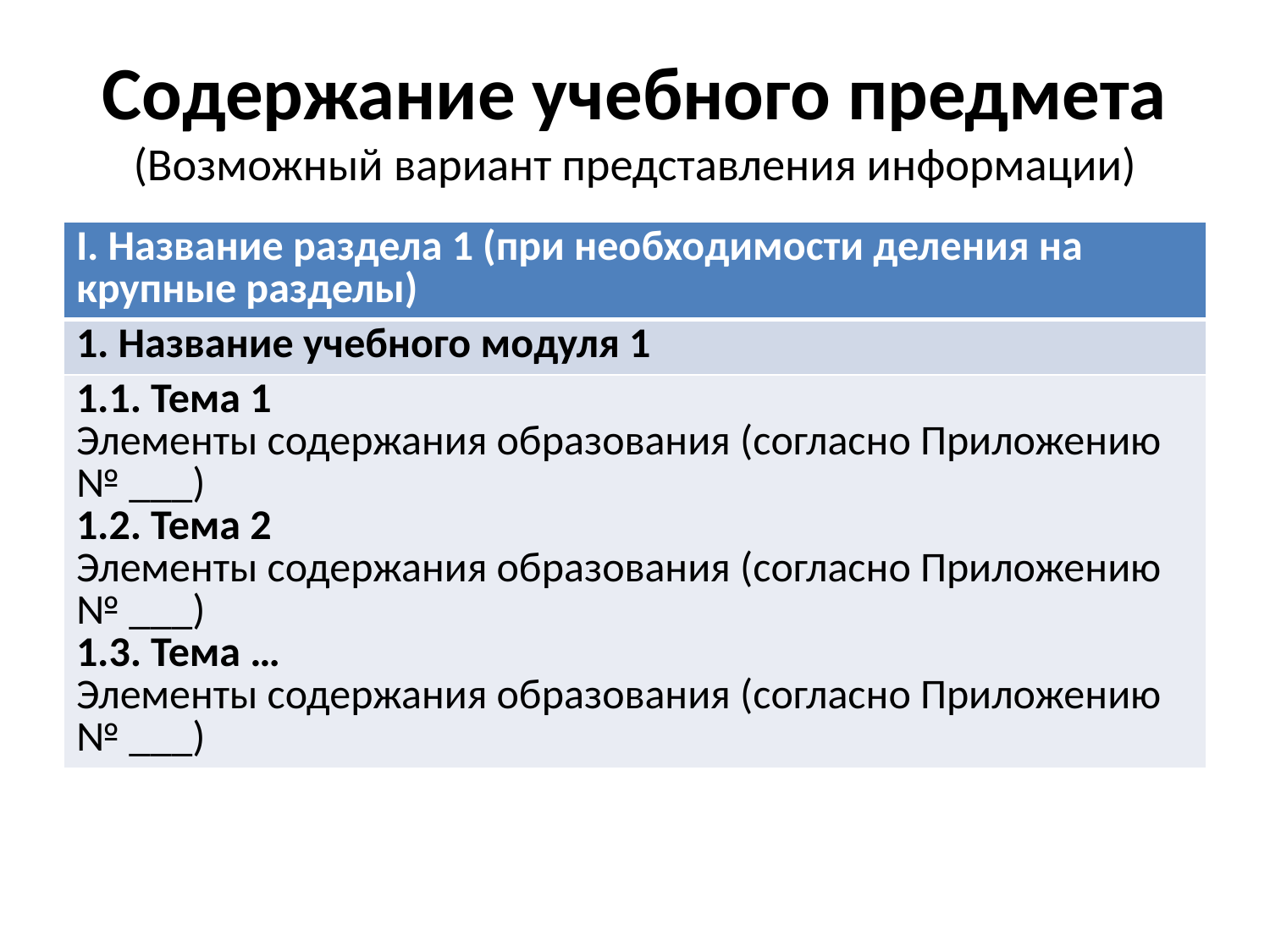

# Содержание учебного предмета (Возможный вариант представления информации)
| I. Название раздела 1 (при необходимости деления на крупные разделы) |
| --- |
| 1. Название учебного модуля 1 |
| 1.1. Тема 1 Элементы содержания образования (согласно Приложению № \_\_\_) 1.2. Тема 2 Элементы содержания образования (согласно Приложению № \_\_\_) 1.3. Тема … Элементы содержания образования (согласно Приложению № \_\_\_) |